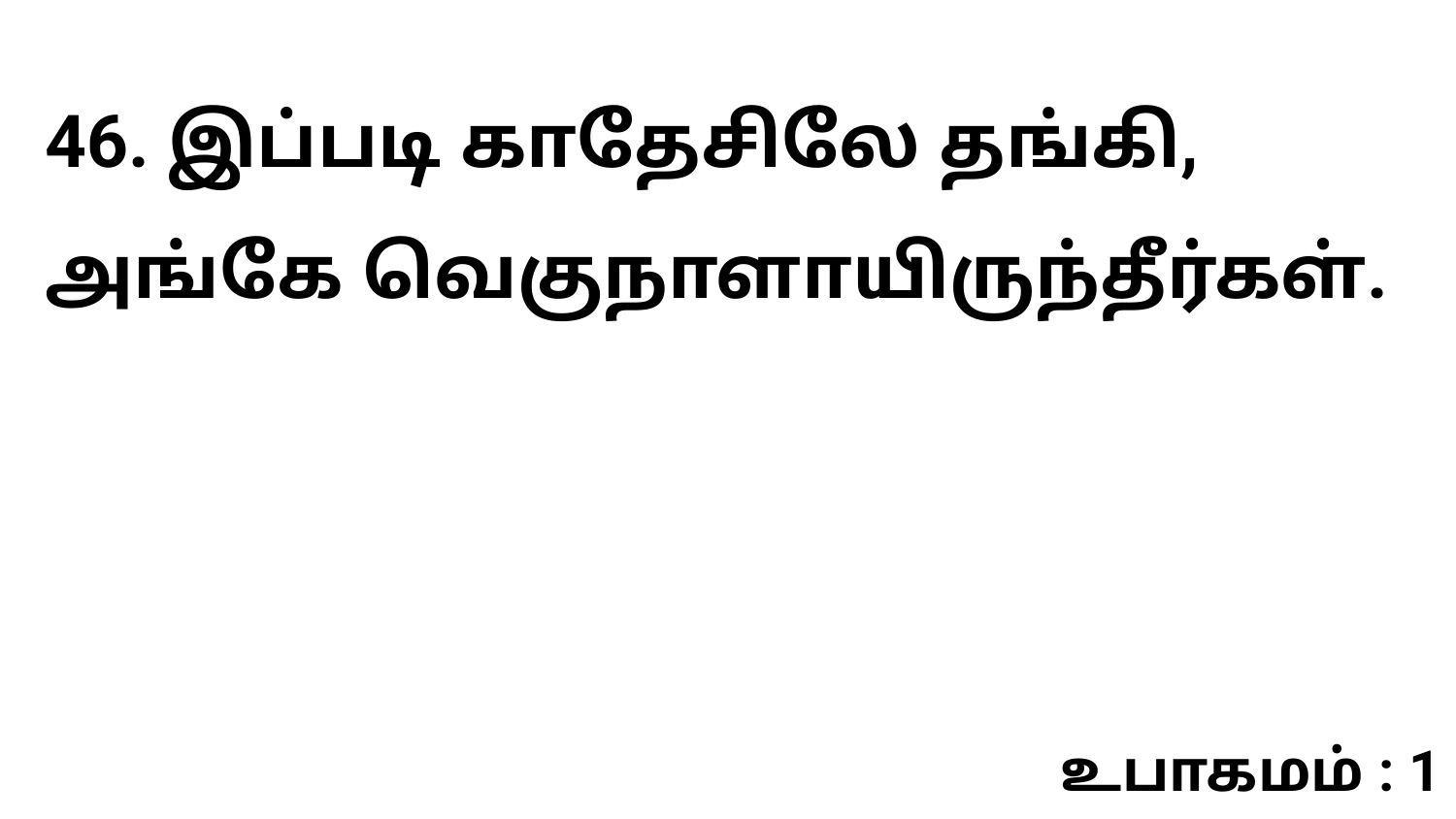

46. இப்படி காதேசிலே தங்கி, அங்கே வெகுநாளாயிருந்தீர்கள்.
உபாகமம் : 1